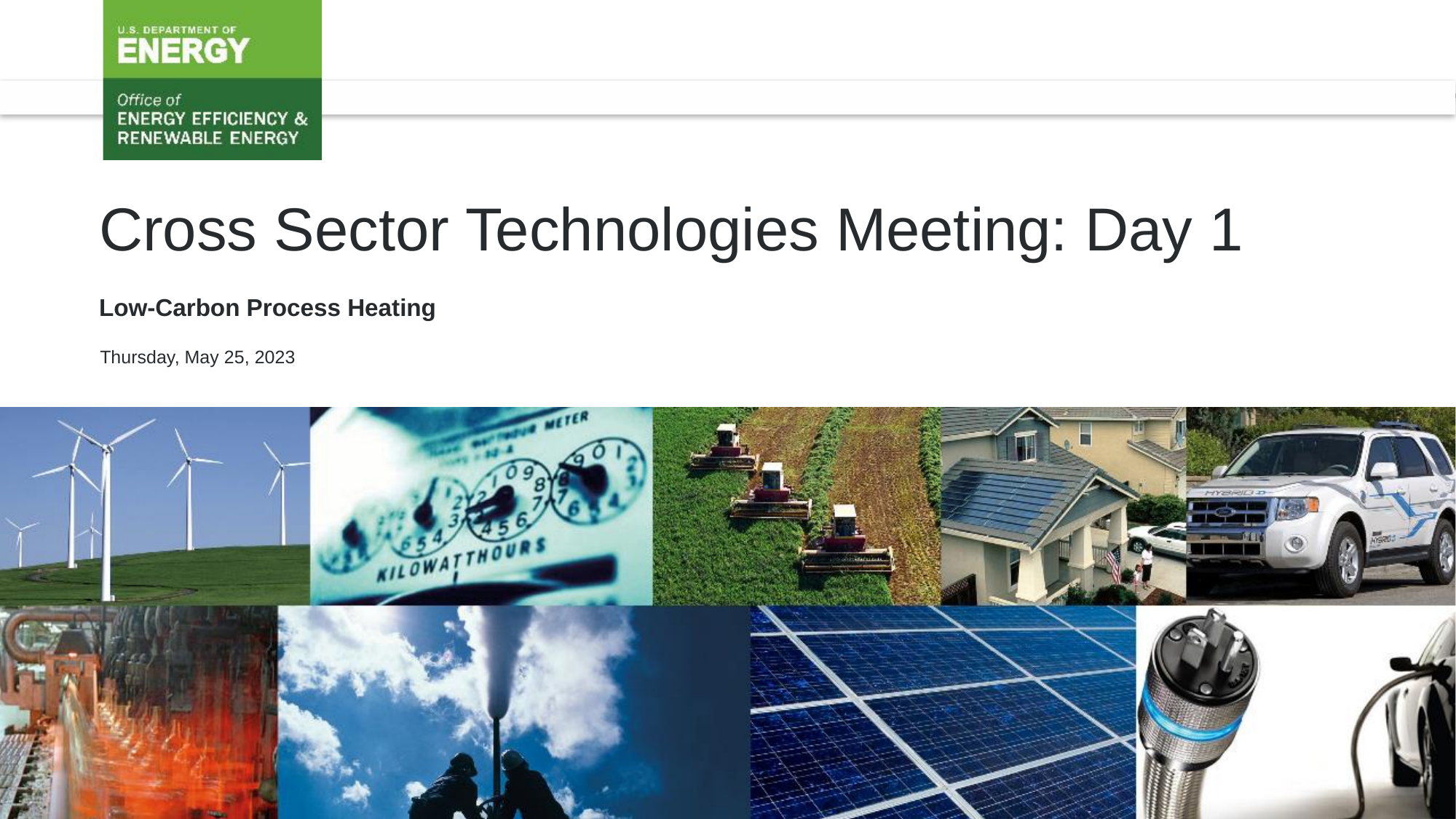

Cross Sector Technologies Meeting: Day 1 - Low-Carbon Process Heating
Cross Sector Technologies Meeting: Day 1
Low-Carbon Process Heating
Thursday, May 25, 2023